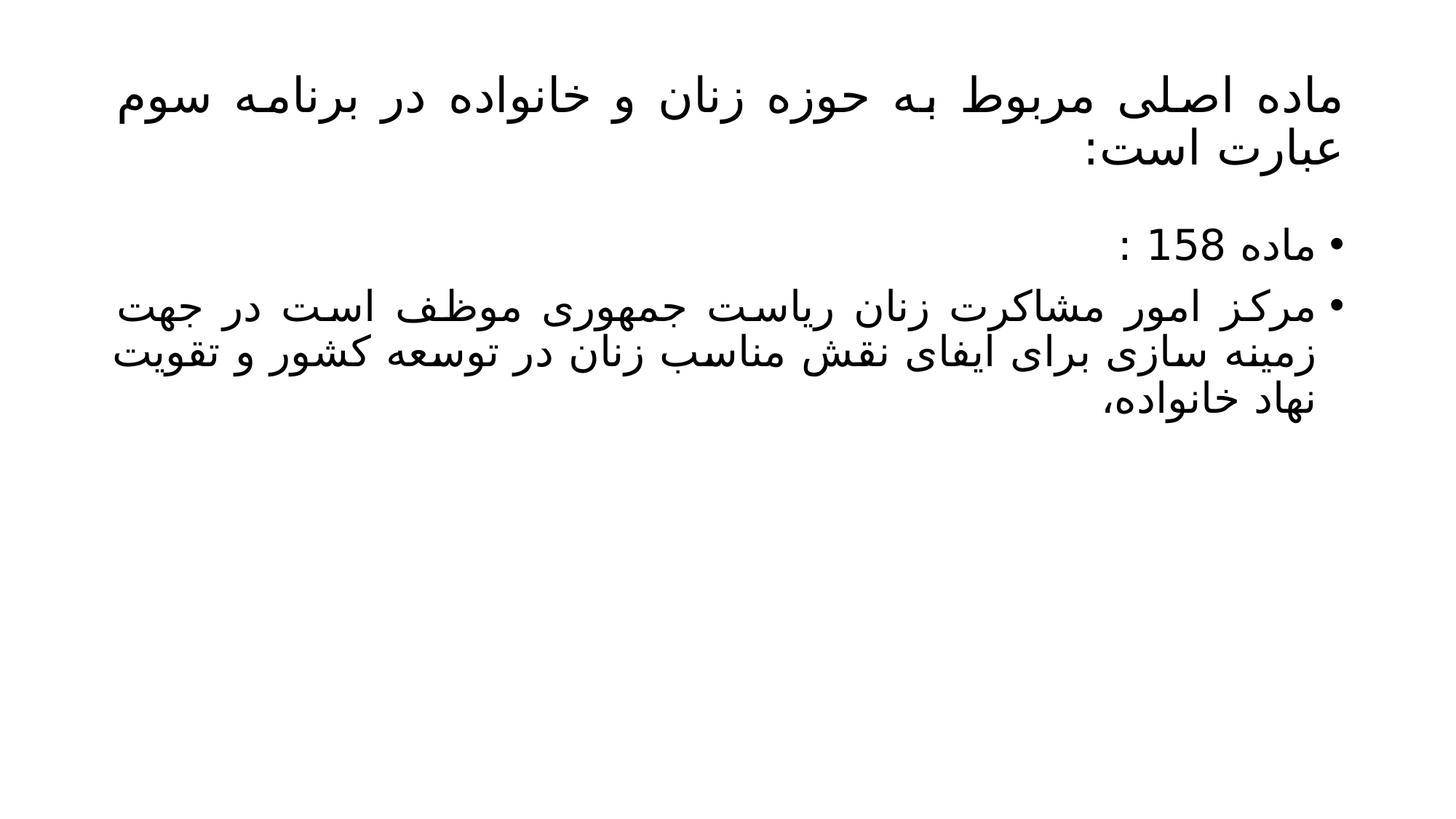

# ماده اصلی مربوط به حوزه زنان و خانواده در برنامه سوم عبارت است:
ماده 158 :
مرکز امور مشاکرت زنان ریاست جمهوری موظف است در جهت زمینه سازی برای ایفای نقش مناسب زنان در توسعه کشور و تقویت نهاد خانواده،